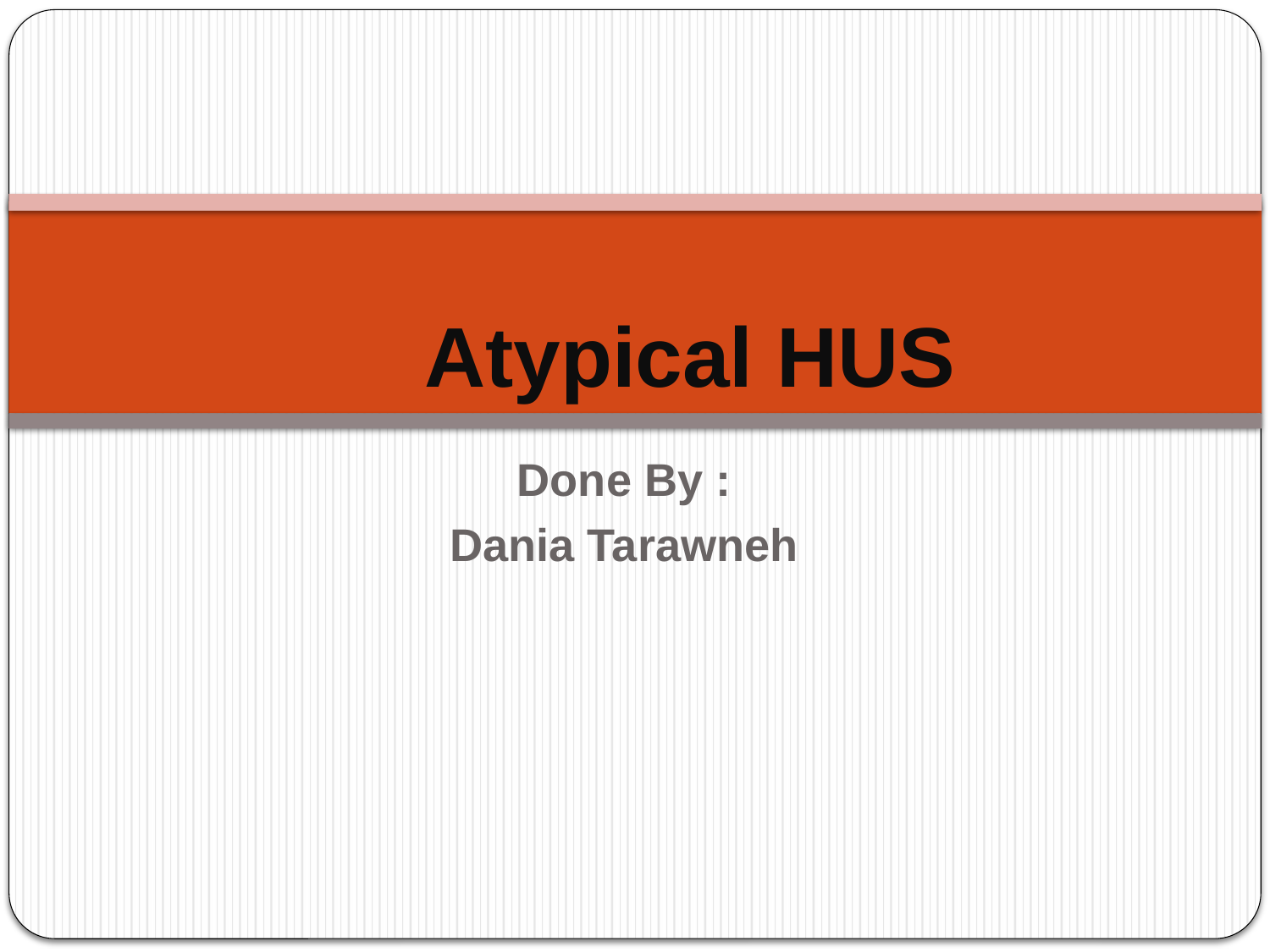

Atypical HUS
Done By :
Dania Tarawneh